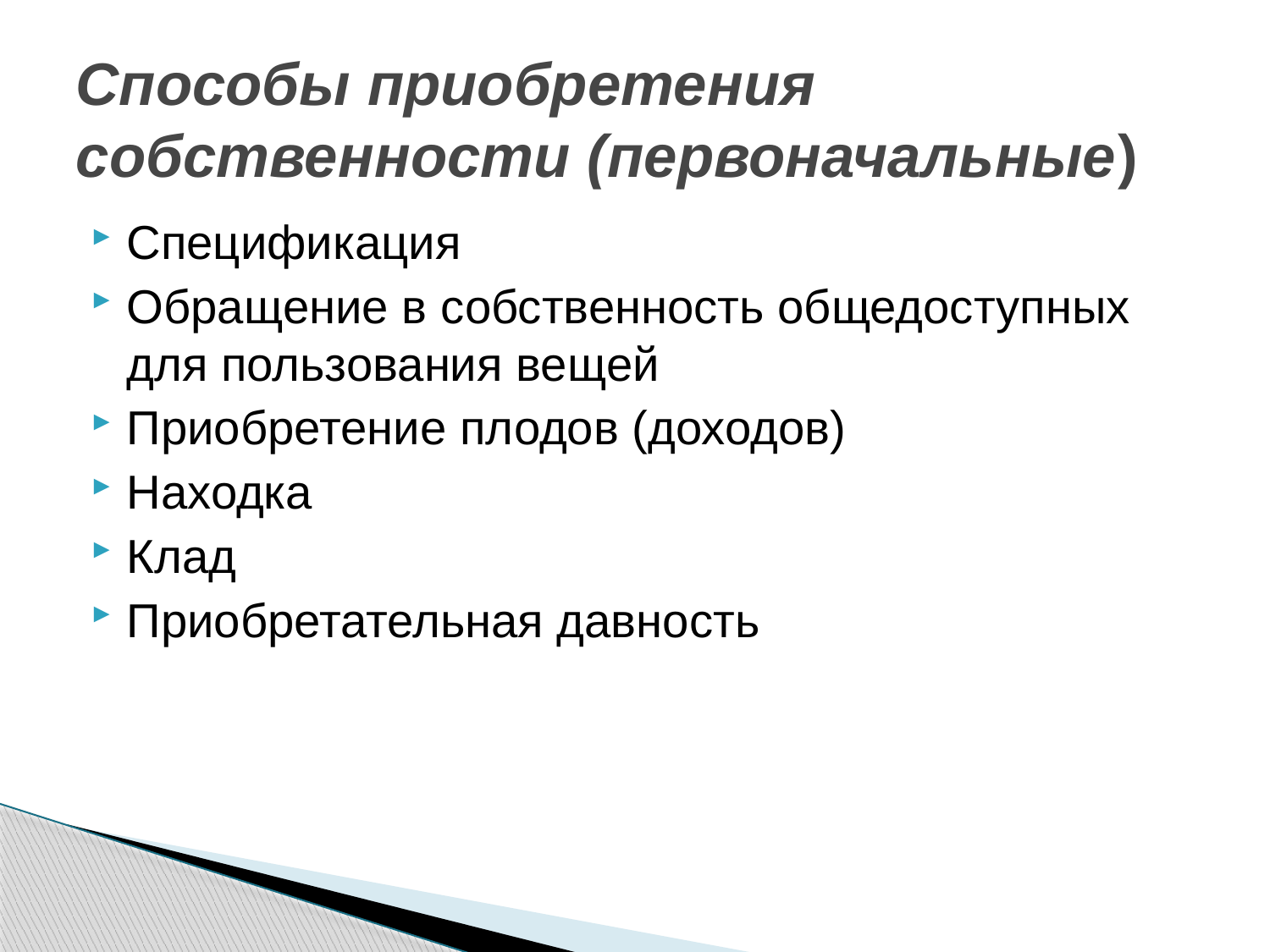

# Способы приобретения собственности (первоначальные)
Спецификация
Обращение в собственность общедоступных для пользования вещей
Приобретение плодов (доходов)
Находка
Клад
Приобретательная давность